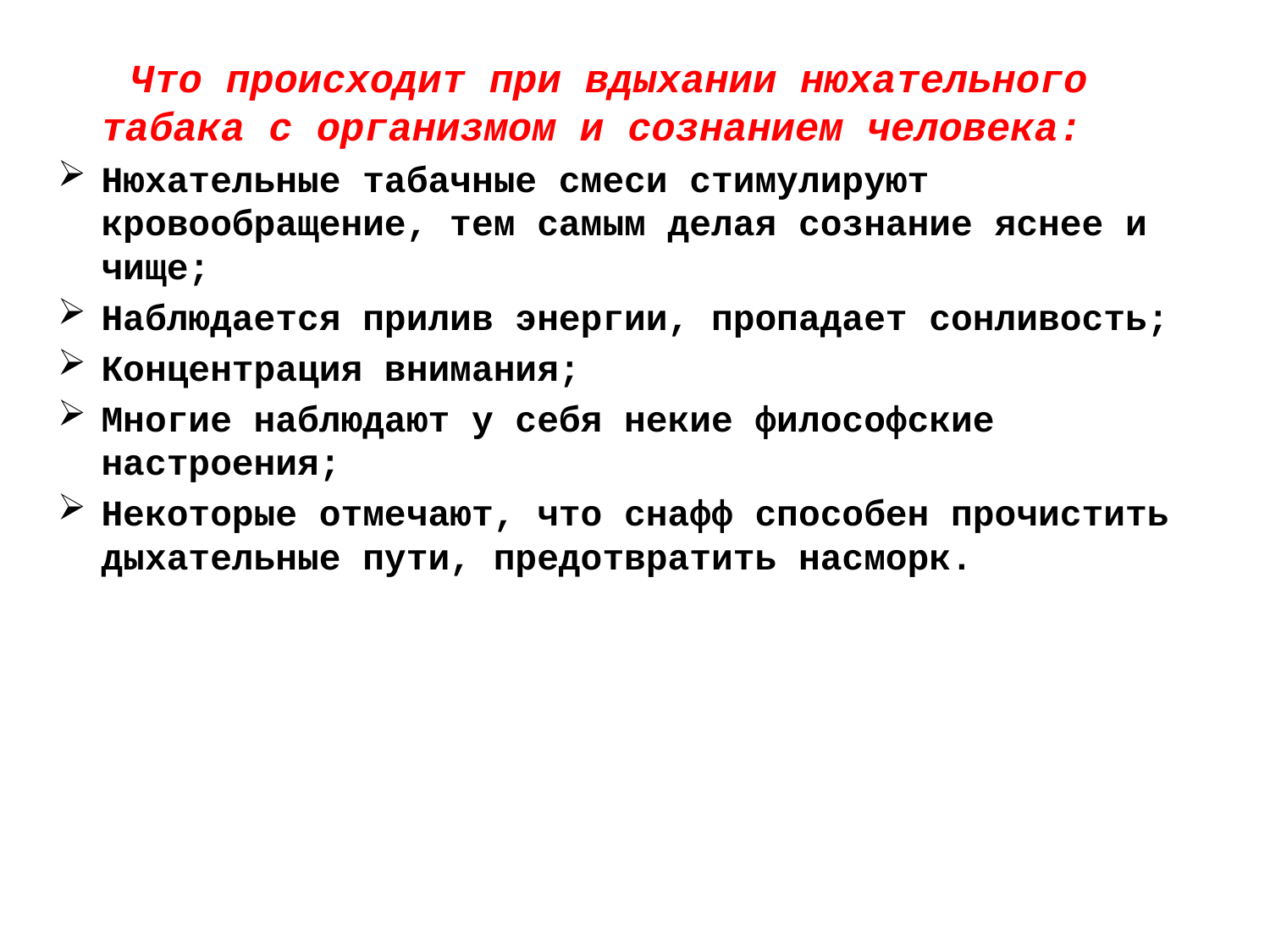

Что происходит при вдыхании нюхательного табака с организмом и сознанием человека:
Нюхательные табачные смеси стимулируют кровообращение, тем самым делая сознание яснее и чище;
Наблюдается прилив энергии, пропадает сонливость;
Концентрация внимания;
Многие наблюдают у себя некие философские настроения;
Некоторые отмечают, что снафф способен прочистить дыхательные пути, предотвратить насморк.